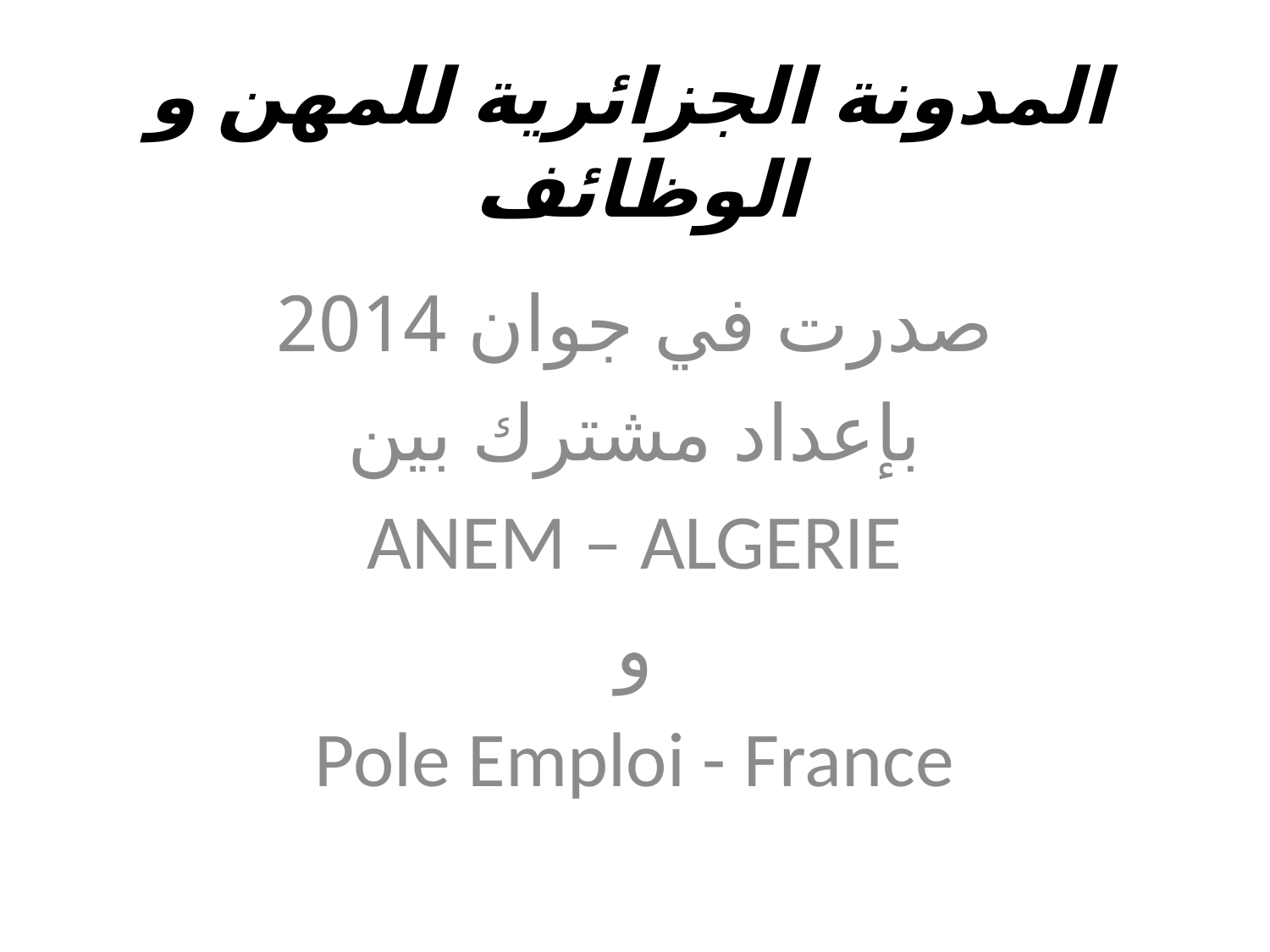

# المدونة الجزائرية للمهن و الوظائف
صدرت في جوان 2014
بإعداد مشترك بين
ANEM – ALGERIE
و
Pole Emploi - France